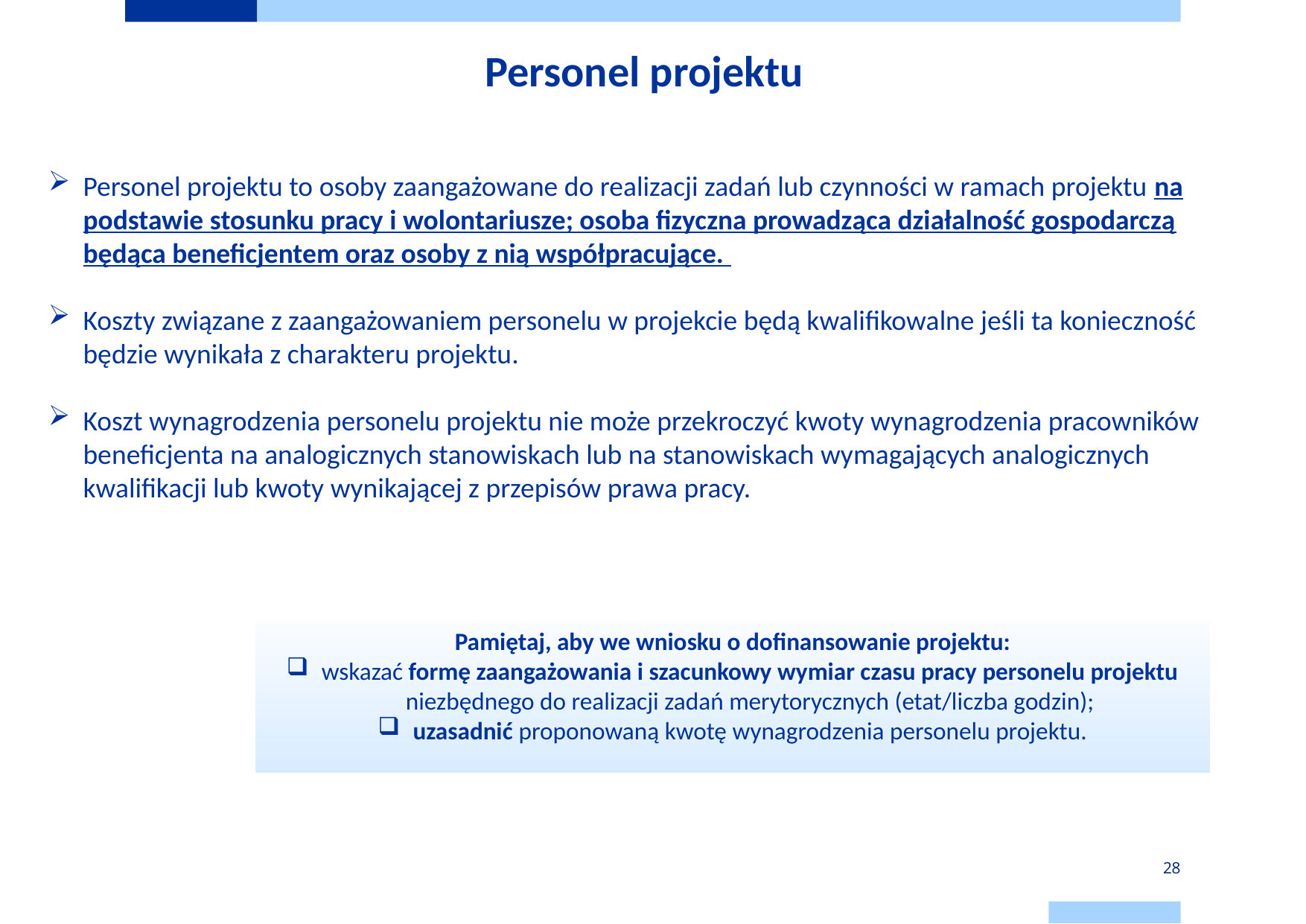

# Personel projektu
Personel projektu to osoby zaangażowane do realizacji zadań lub czynności w ramach projektu na podstawie stosunku pracy i wolontariusze; osoba fizyczna prowadząca działalność gospodarczą będąca beneficjentem oraz osoby z nią współpracujące.

Koszty związane z zaangażowaniem personelu w projekcie będą kwalifikowalne jeśli ta konieczność  będzie wynikała z charakteru projektu.

Koszt wynagrodzenia personelu projektu nie może przekroczyć kwoty wynagrodzenia pracowników beneficjenta na analogicznych stanowiskach lub na stanowiskach wymagających analogicznych kwalifikacji lub kwoty wynikającej z przepisów prawa pracy.

Pamiętaj, aby we wniosku o dofinansowanie projektu:
wskazać formę zaangażowania i szacunkowy wymiar czasu pracy personelu projektu niezbędnego do realizacji zadań merytorycznych (etat/liczba godzin);
uzasadnić proponowaną kwotę wynagrodzenia personelu projektu.

28